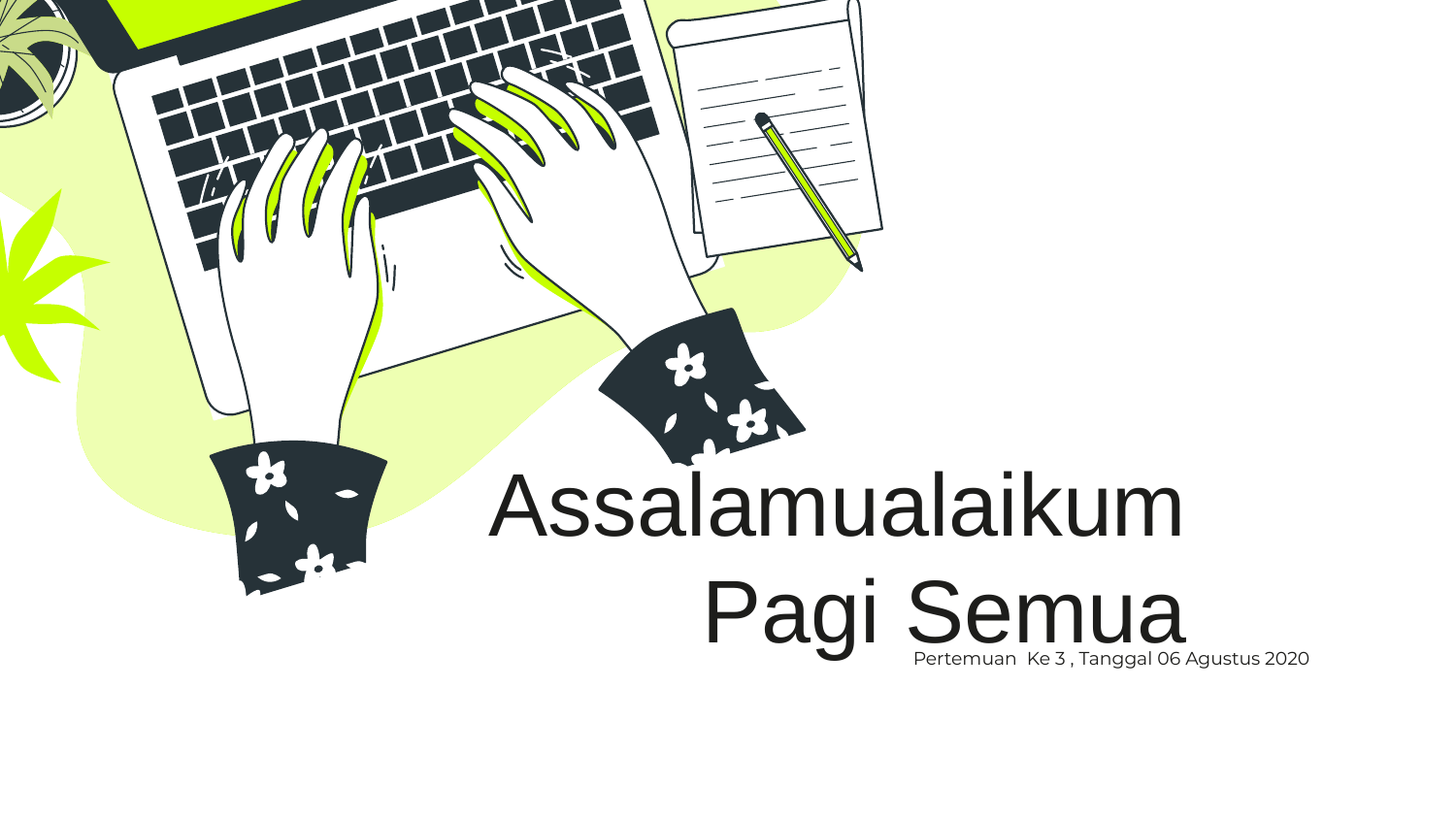

# Assalamualaikum Pagi Semua
Pertemuan  Ke 3 , Tanggal 06 Agustus 2020